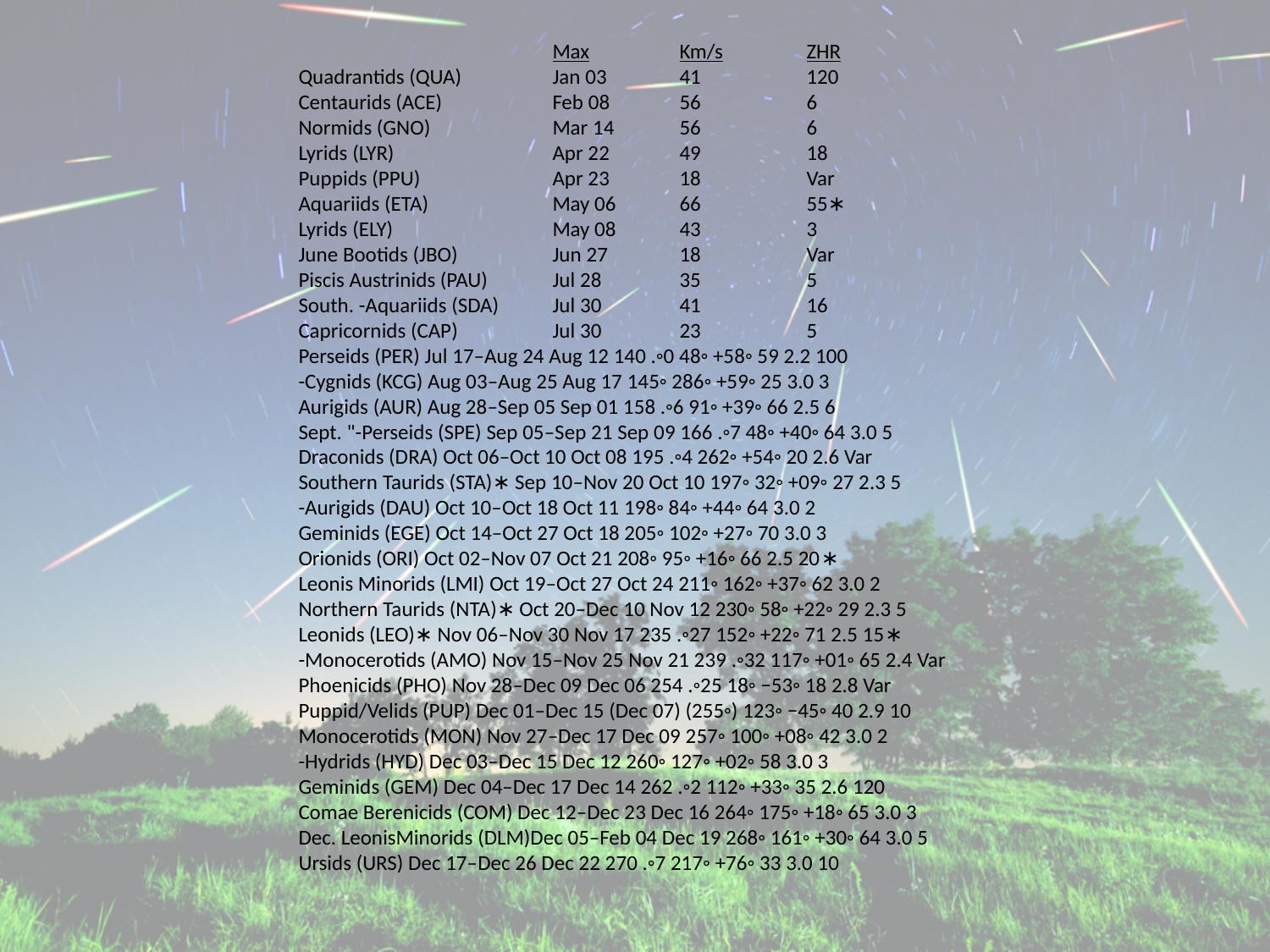

# Max	Km/s	ZHR Quadrantids (QUA)	Jan 03	41	120 Centaurids (ACE)	Feb 08	56	6 Normids (GNO)	Mar 14	56	6 Lyrids (LYR)		Apr 22	49	18 Puppids (PPU)		Apr 23	18	Var Aquariids (ETA)	May 06	66	55∗ Lyrids (ELY)		May 08	43	3 June Bootids (JBO)	Jun 27	18	Var Piscis Austrinids (PAU)	Jul 28	35	5 South. -Aquariids (SDA)	Jul 30	41	16 Capricornids (CAP)	Jul 30	23	5 Perseids (PER) Jul 17–Aug 24 Aug 12 140 .◦0 48◦ +58◦ 59 2.2 100 -Cygnids (KCG) Aug 03–Aug 25 Aug 17 145◦ 286◦ +59◦ 25 3.0 3 Aurigids (AUR) Aug 28–Sep 05 Sep 01 158 .◦6 91◦ +39◦ 66 2.5 6 Sept. "-Perseids (SPE) Sep 05–Sep 21 Sep 09 166 .◦7 48◦ +40◦ 64 3.0 5 Draconids (DRA) Oct 06–Oct 10 Oct 08 195 .◦4 262◦ +54◦ 20 2.6 Var Southern Taurids (STA)∗ Sep 10–Nov 20 Oct 10 197◦ 32◦ +09◦ 27 2.3 5 -Aurigids (DAU) Oct 10–Oct 18 Oct 11 198◦ 84◦ +44◦ 64 3.0 2 Geminids (EGE) Oct 14–Oct 27 Oct 18 205◦ 102◦ +27◦ 70 3.0 3 Orionids (ORI) Oct 02–Nov 07 Oct 21 208◦ 95◦ +16◦ 66 2.5 20∗ Leonis Minorids (LMI) Oct 19–Oct 27 Oct 24 211◦ 162◦ +37◦ 62 3.0 2 Northern Taurids (NTA)∗ Oct 20–Dec 10 Nov 12 230◦ 58◦ +22◦ 29 2.3 5 Leonids (LEO)∗ Nov 06–Nov 30 Nov 17 235 .◦27 152◦ +22◦ 71 2.5 15∗ -Monocerotids (AMO) Nov 15–Nov 25 Nov 21 239 .◦32 117◦ +01◦ 65 2.4 Var Phoenicids (PHO) Nov 28–Dec 09 Dec 06 254 .◦25 18◦ −53◦ 18 2.8 Var Puppid/Velids (PUP) Dec 01–Dec 15 (Dec 07) (255◦) 123◦ −45◦ 40 2.9 10 Monocerotids (MON) Nov 27–Dec 17 Dec 09 257◦ 100◦ +08◦ 42 3.0 2 -Hydrids (HYD) Dec 03–Dec 15 Dec 12 260◦ 127◦ +02◦ 58 3.0 3 Geminids (GEM) Dec 04–Dec 17 Dec 14 262 .◦2 112◦ +33◦ 35 2.6 120 Comae Berenicids (COM) Dec 12–Dec 23 Dec 16 264◦ 175◦ +18◦ 65 3.0 3 Dec. LeonisMinorids (DLM)Dec 05–Feb 04 Dec 19 268◦ 161◦ +30◦ 64 3.0 5 Ursids (URS) Dec 17–Dec 26 Dec 22 270 .◦7 217◦ +76◦ 33 3.0 10